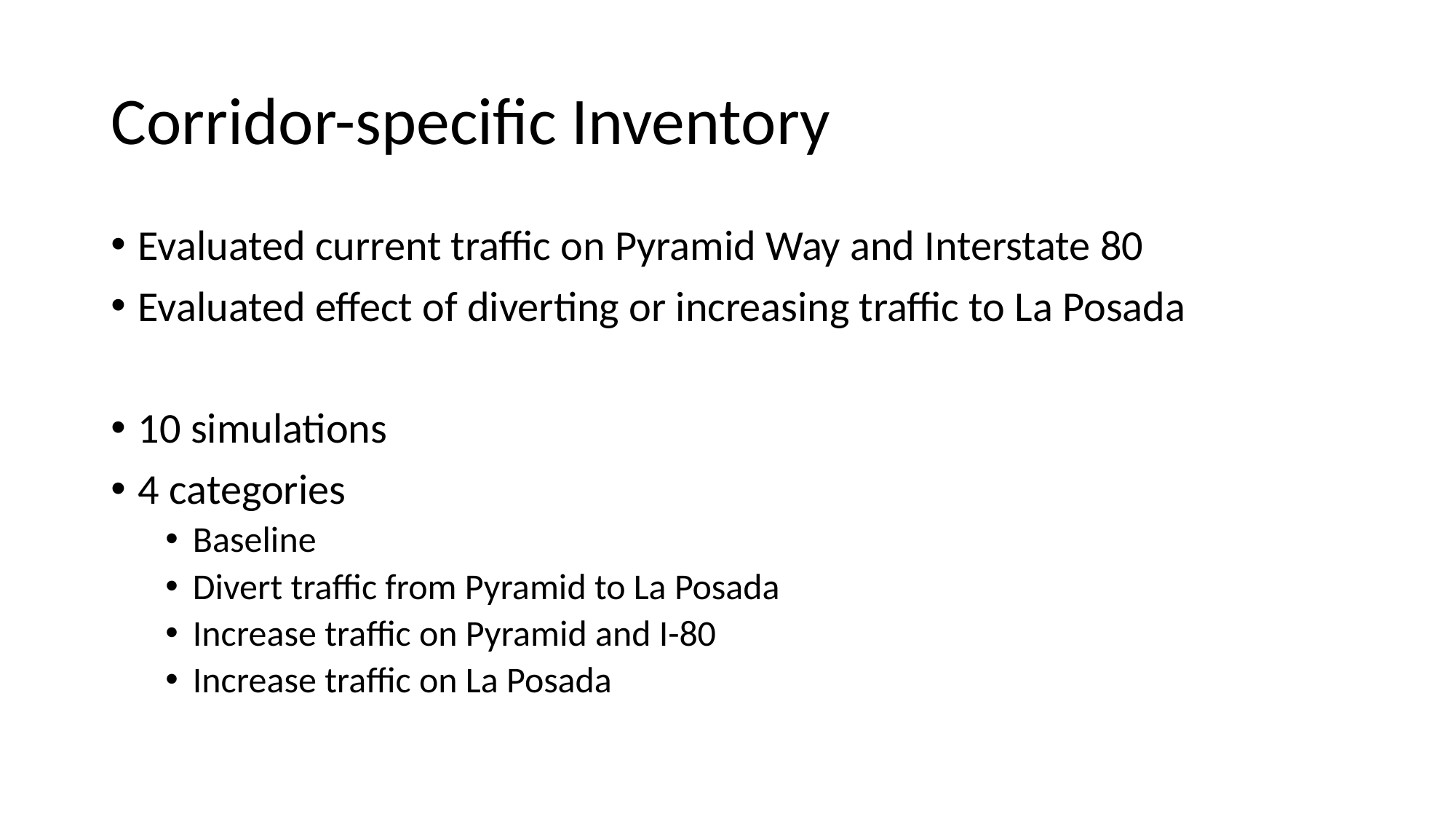

# Corridor-specific Inventory
Evaluated current traffic on Pyramid Way and Interstate 80
Evaluated effect of diverting or increasing traffic to La Posada

10 simulations
4 categories
Baseline
Divert traffic from Pyramid to La Posada
Increase traffic on Pyramid and I-80
Increase traffic on La Posada